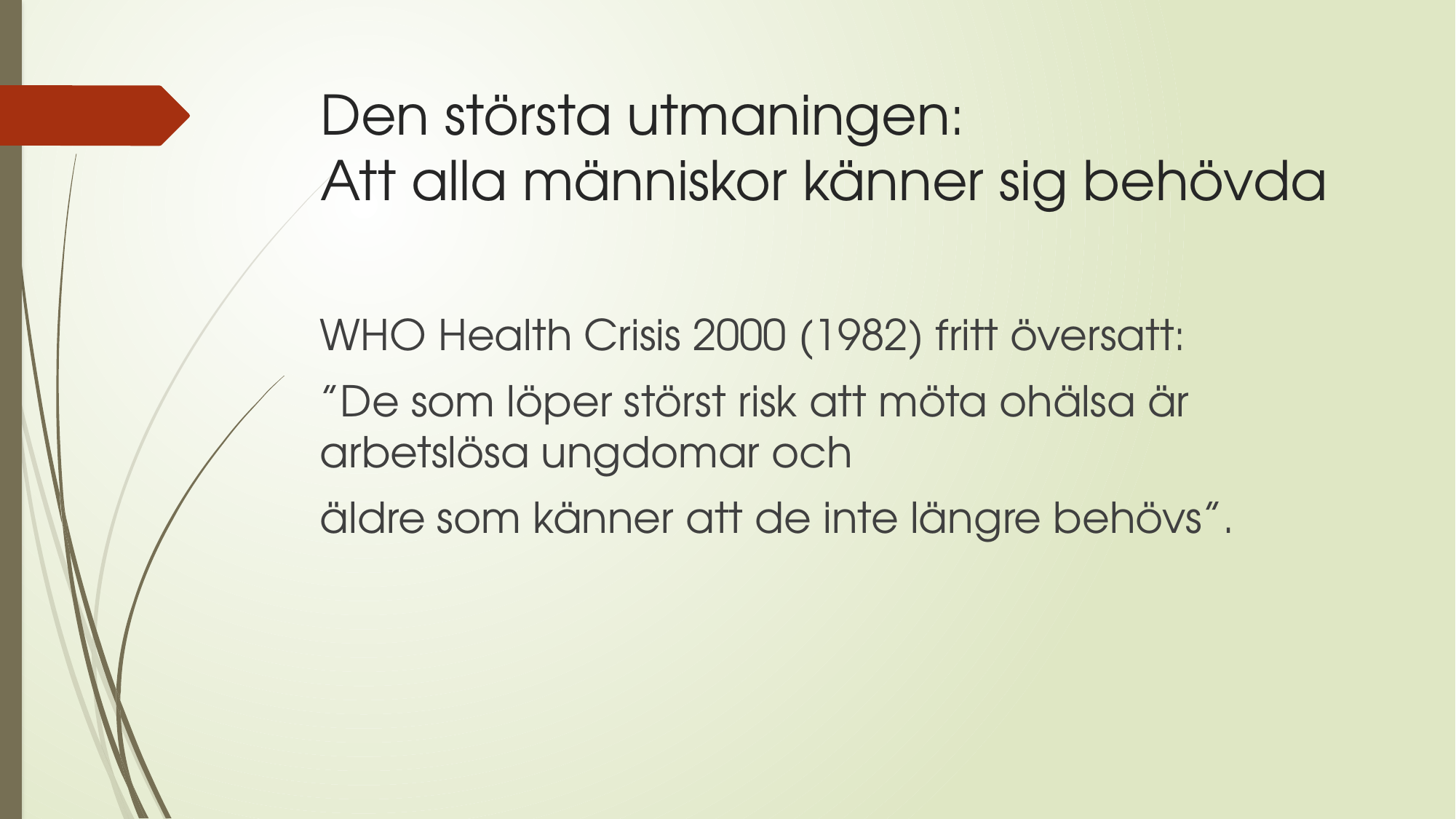

# Den största utmaningen: Att alla människor känner sig behövda

WHO Health Crisis 2000 (1982) fritt översatt:
”De som löper störst risk att möta ohälsa är arbetslösa ungdomar och
äldre som känner att de inte längre behövs”.